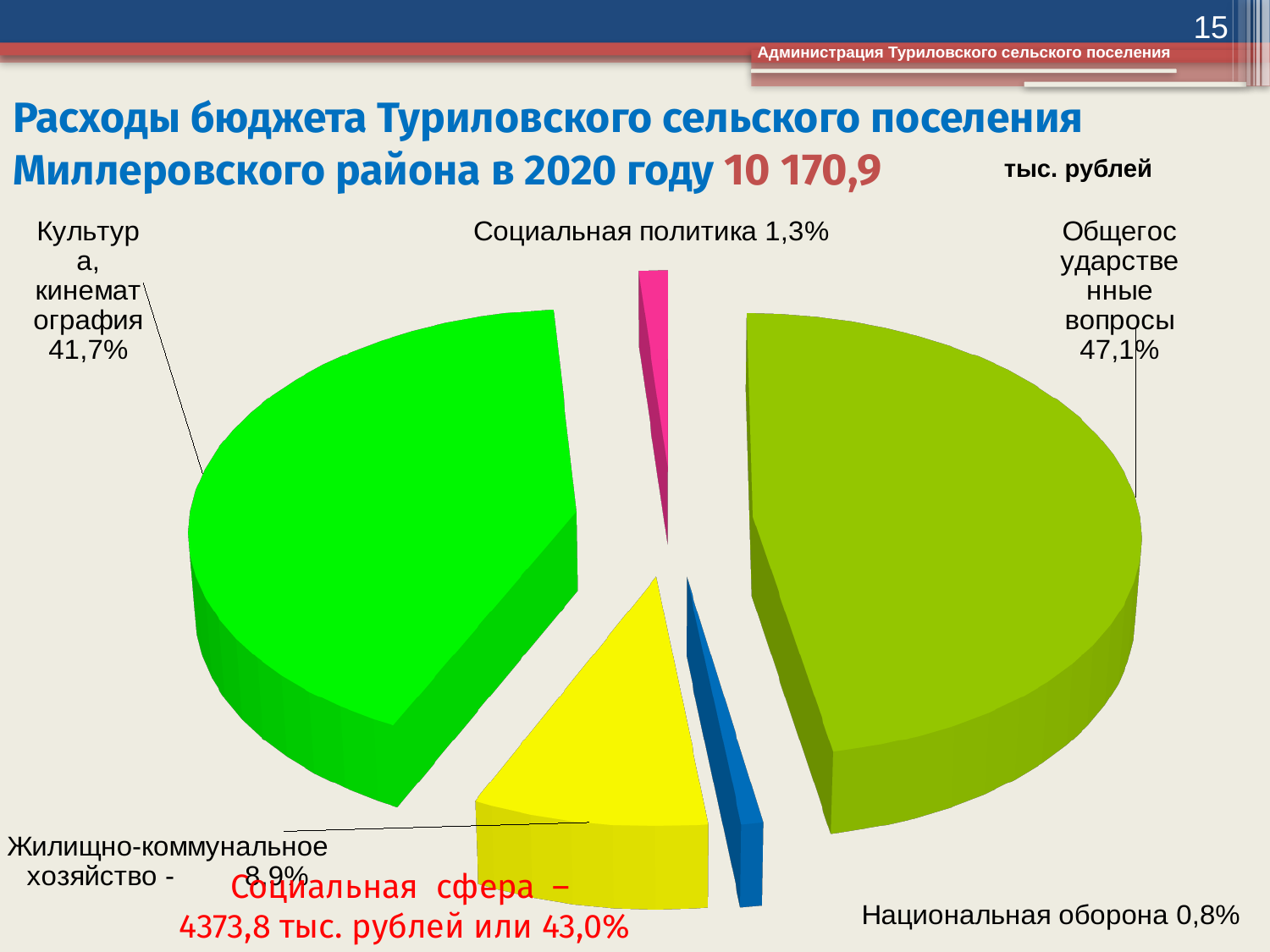

15
Администрация Туриловского сельского поселения
# Расходы бюджета Туриловского сельского поселения Миллеровского района в 2020 году 10 170,9
тыс. рублей

[unsupported chart]

Социальная  сфера  –
4373,8 тыс. рублей или 43,0%